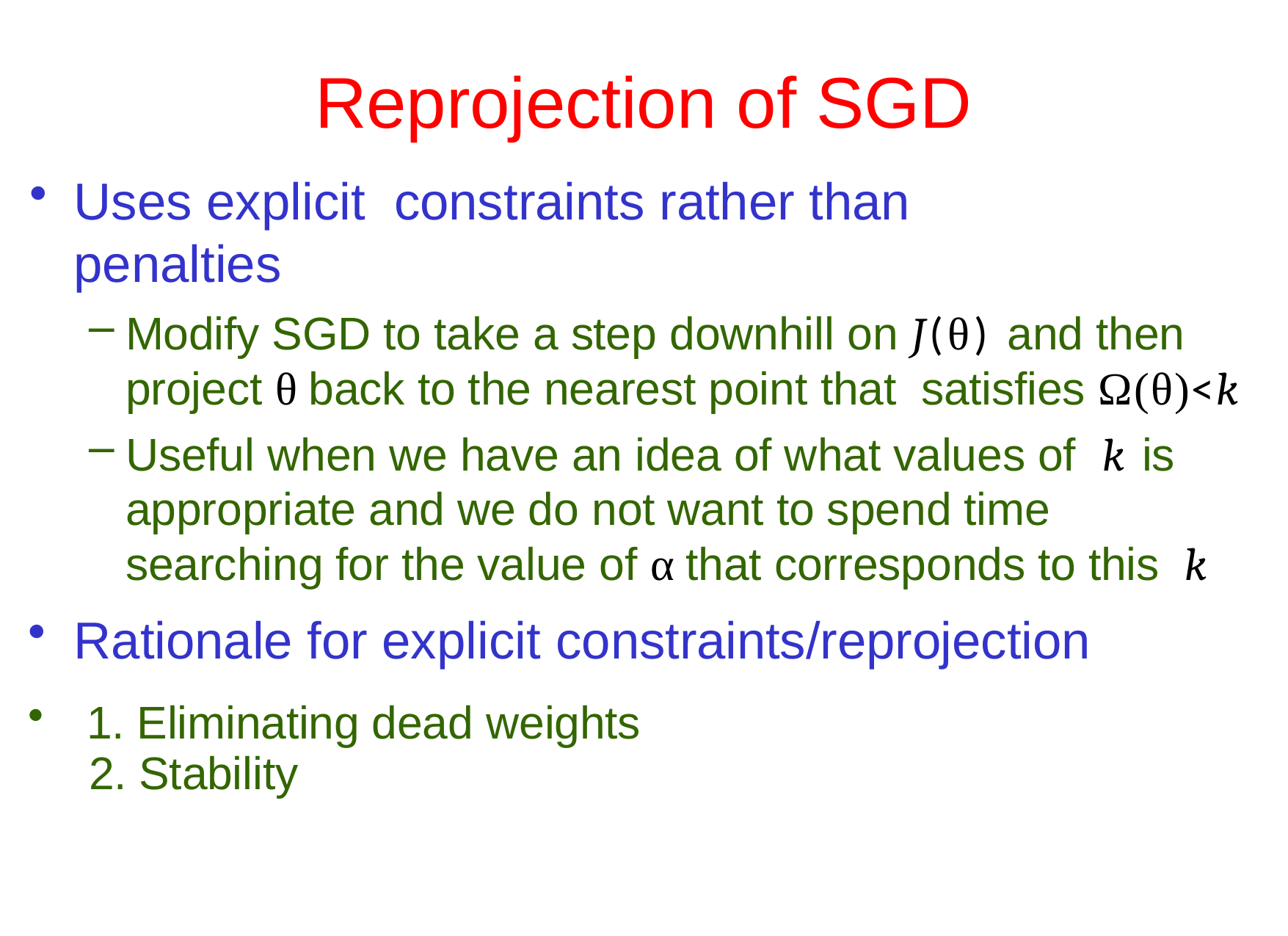

# Reprojection of SGD
Uses explicit  constraints rather than penalties
Modify SGD to take a step downhill on J(θ) and then project θ back to the nearest point that  satisfies Ω(θ)<k
Useful when we have an idea of what values of  k  is appropriate and we do not want to spend time  searching for the value of α that corresponds to this  k
Rationale for explicit constraints/reprojection
 1. Eliminating dead weights
2. Stability